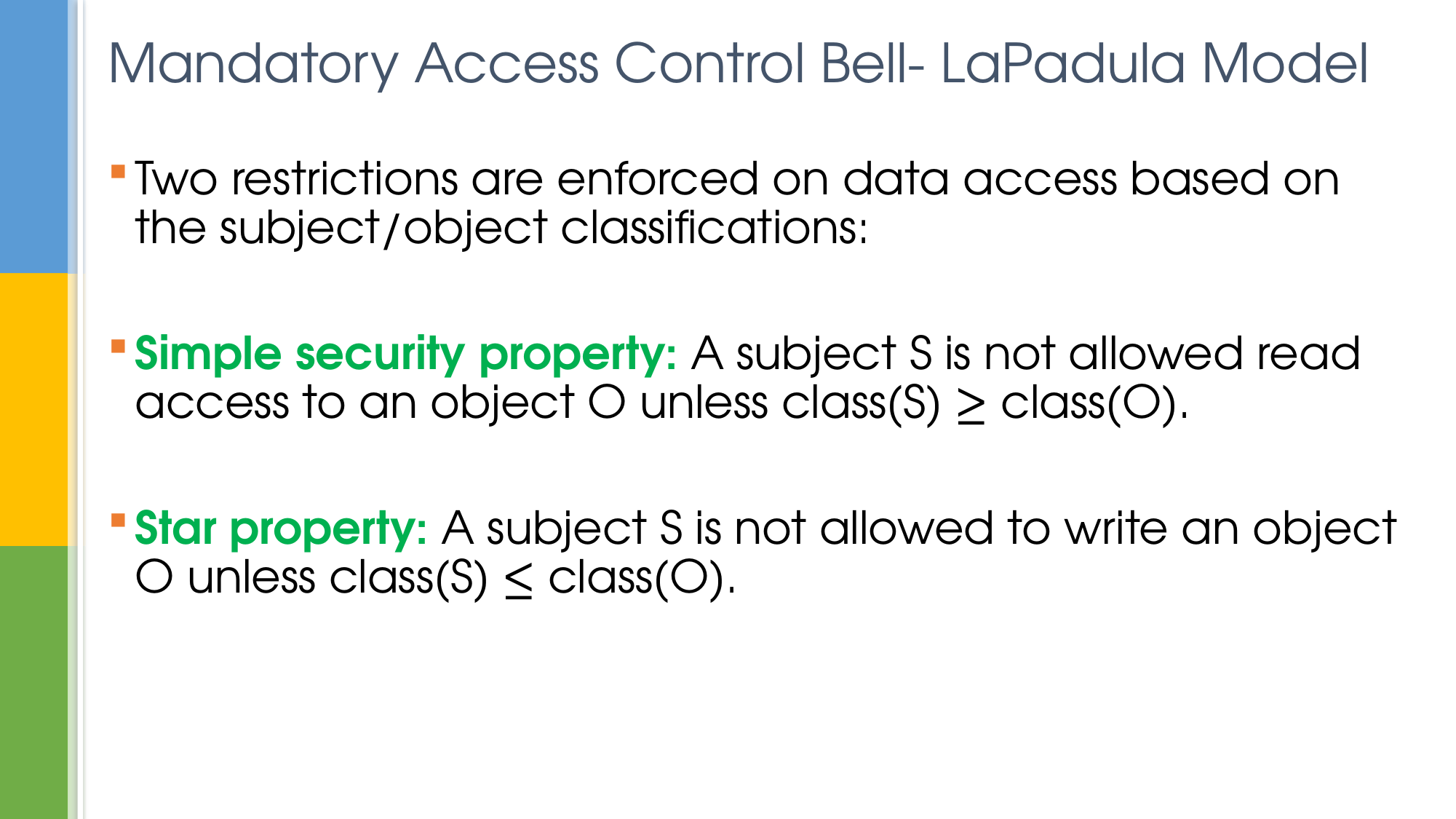

# Mandatory Access Control Bell- LaPadula Model
Two restrictions are enforced on data access based on the subject/object classifications:

Simple security property: A subject S is not allowed read access to an object O unless class(S) ≥ class(O).

Star property: A subject S is not allowed to write an object O unless class(S) ≤ class(O).